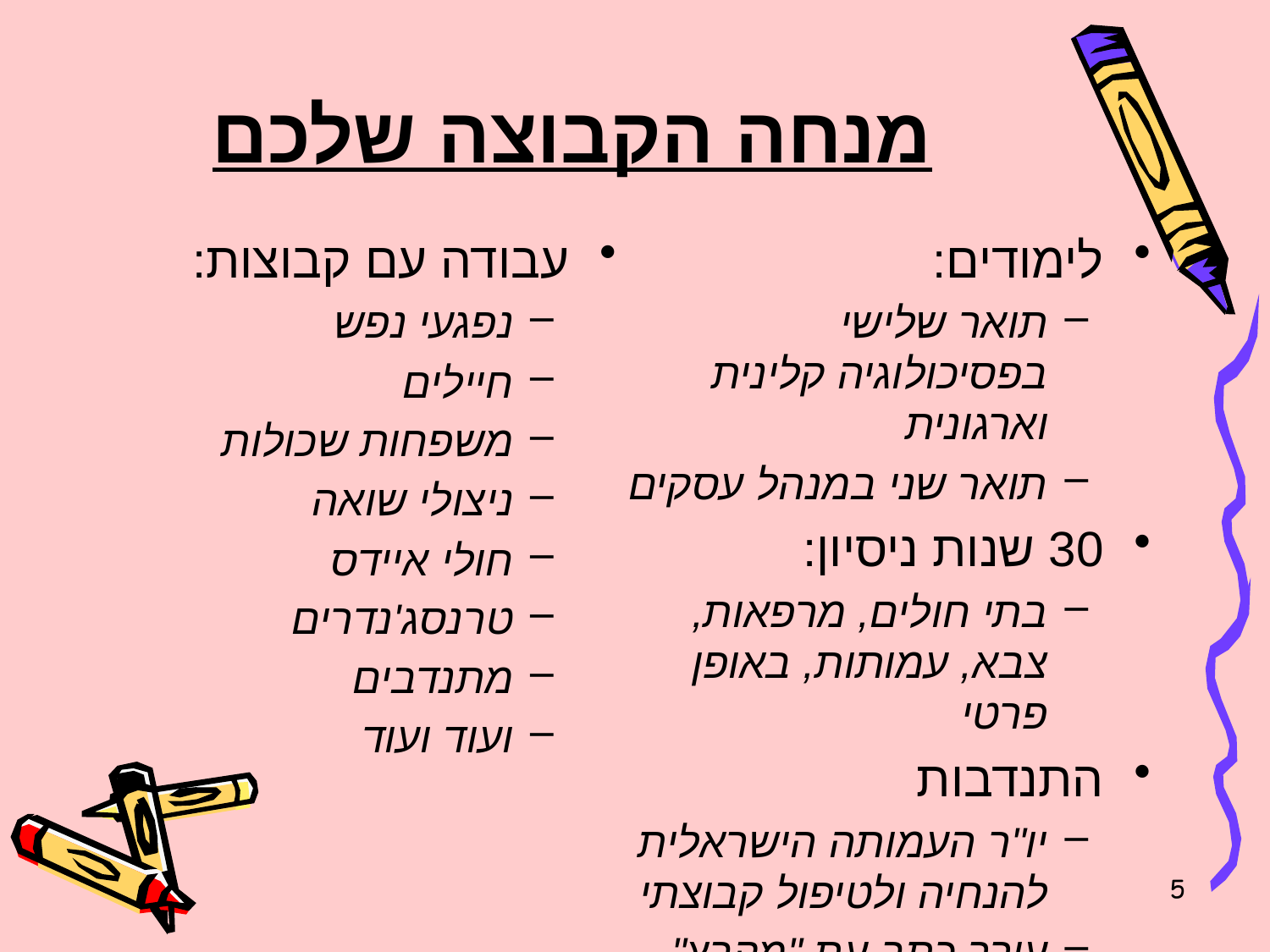

# מנחה הקבוצה שלכם
עבודה עם קבוצות:
נפגעי נפש
חיילים
משפחות שכולות
ניצולי שואה
חולי איידס
טרנסג'נדרים
מתנדבים
ועוד ועוד
לימודים:
תואר שלישי בפסיכולוגיה קלינית וארגונית
תואר שני במנהל עסקים
30 שנות ניסיון:
בתי חולים, מרפאות, צבא, עמותות, באופן פרטי
התנדבות
יו"ר העמותה הישראלית להנחיה ולטיפול קבוצתי
עורך כתב עת "מקבץ"
5